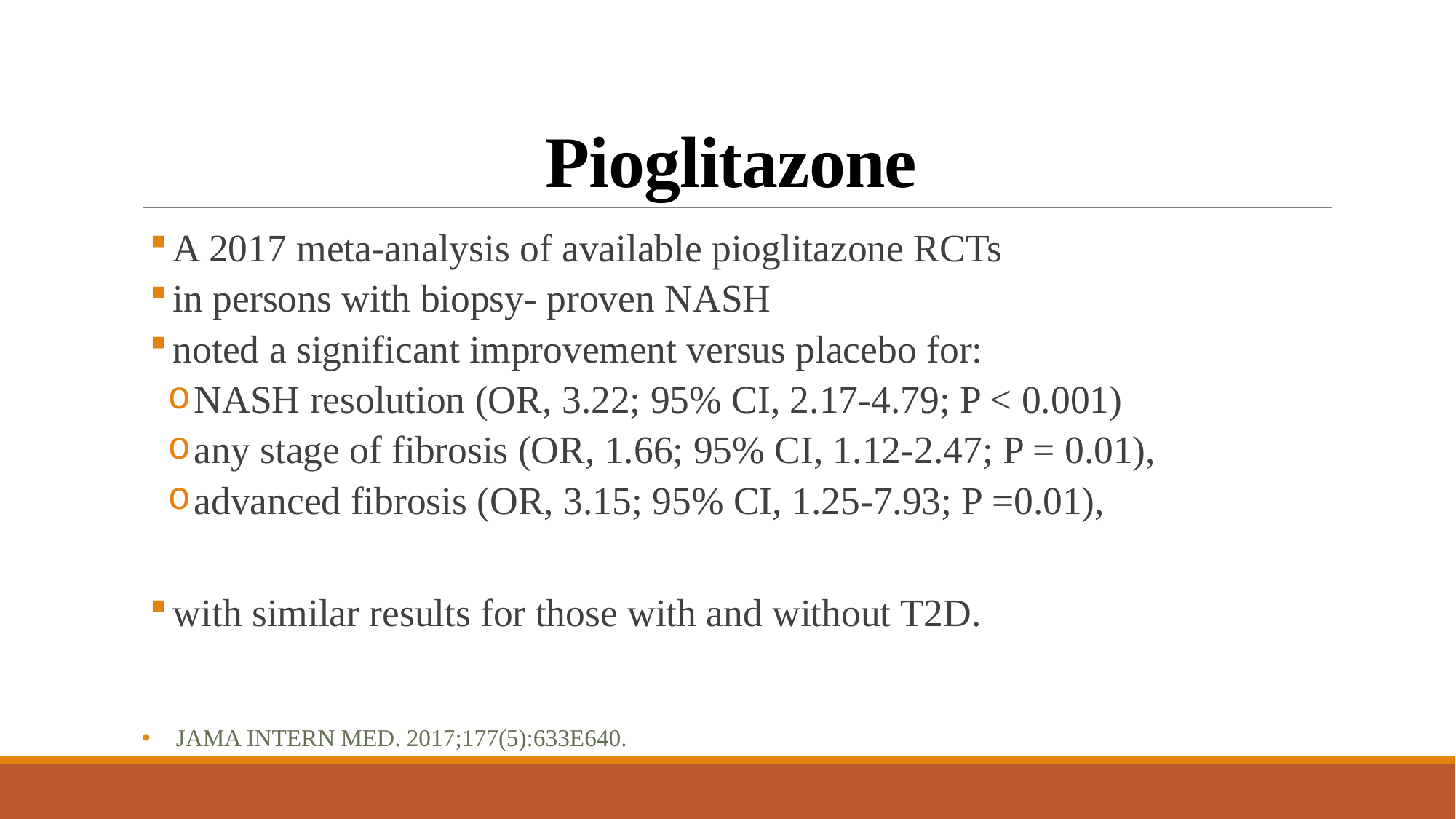

# Pioglitazone
A 2017 meta-analysis of available pioglitazone RCTs
in persons with biopsy- proven NASH
noted a significant improvement versus placebo for:
NASH resolution (OR, 3.22; 95% CI, 2.17-4.79; P < 0.001)
any stage of fibrosis (OR, 1.66; 95% CI, 1.12-2.47; P = 0.01),
advanced fibrosis (OR, 3.15; 95% CI, 1.25-7.93; P =0.01),

with similar results for those with and without T2D.

JAMA Intern Med. 2017;177(5):633e640.